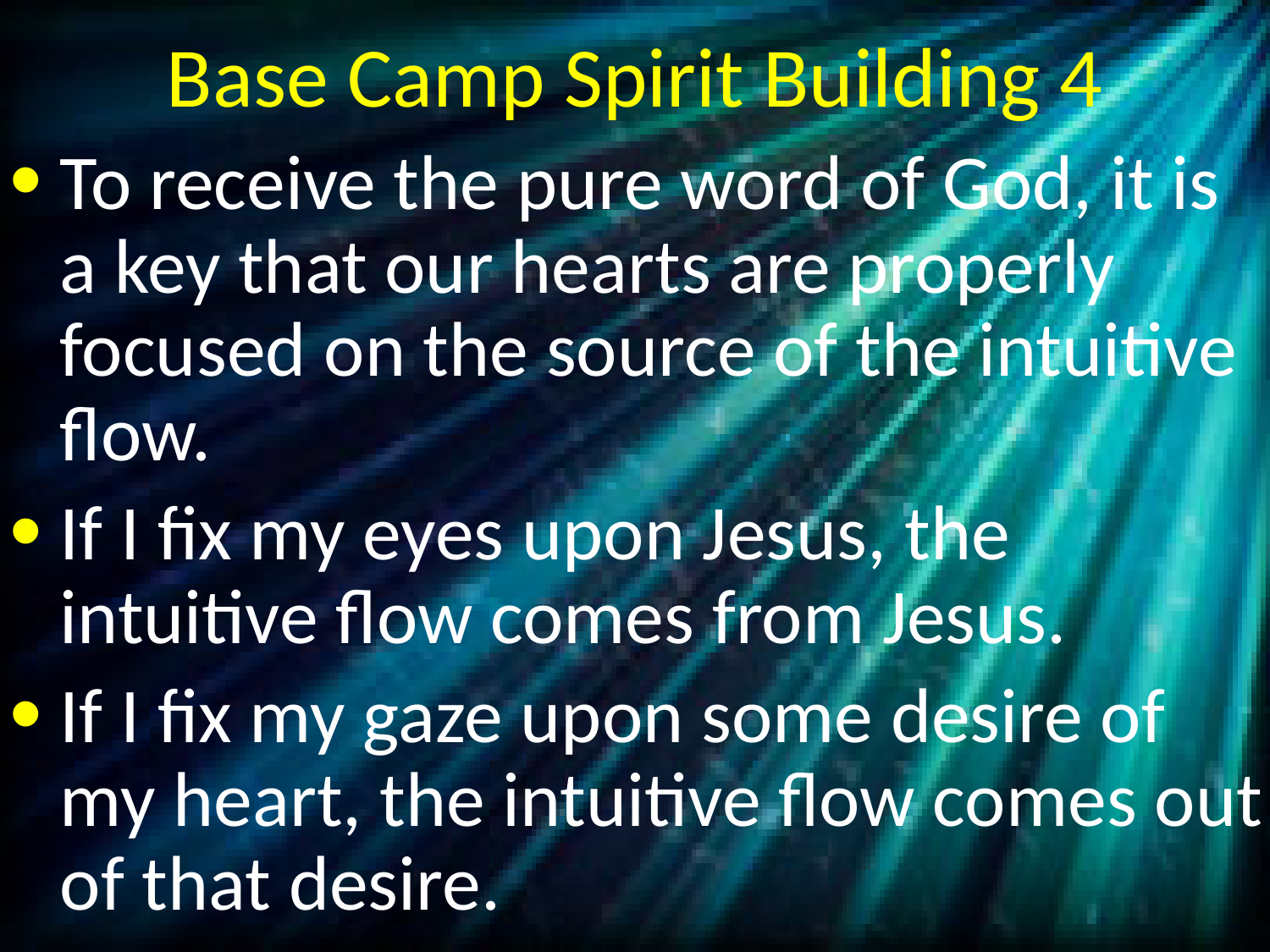

# Base Camp Spirit Building 4
To receive the pure word of God, it is a key that our hearts are properly focused on the source of the intuitive flow.
If I fix my eyes upon Jesus, the intuitive flow comes from Jesus.
If I fix my gaze upon some desire of my heart, the intuitive flow comes out of that desire.